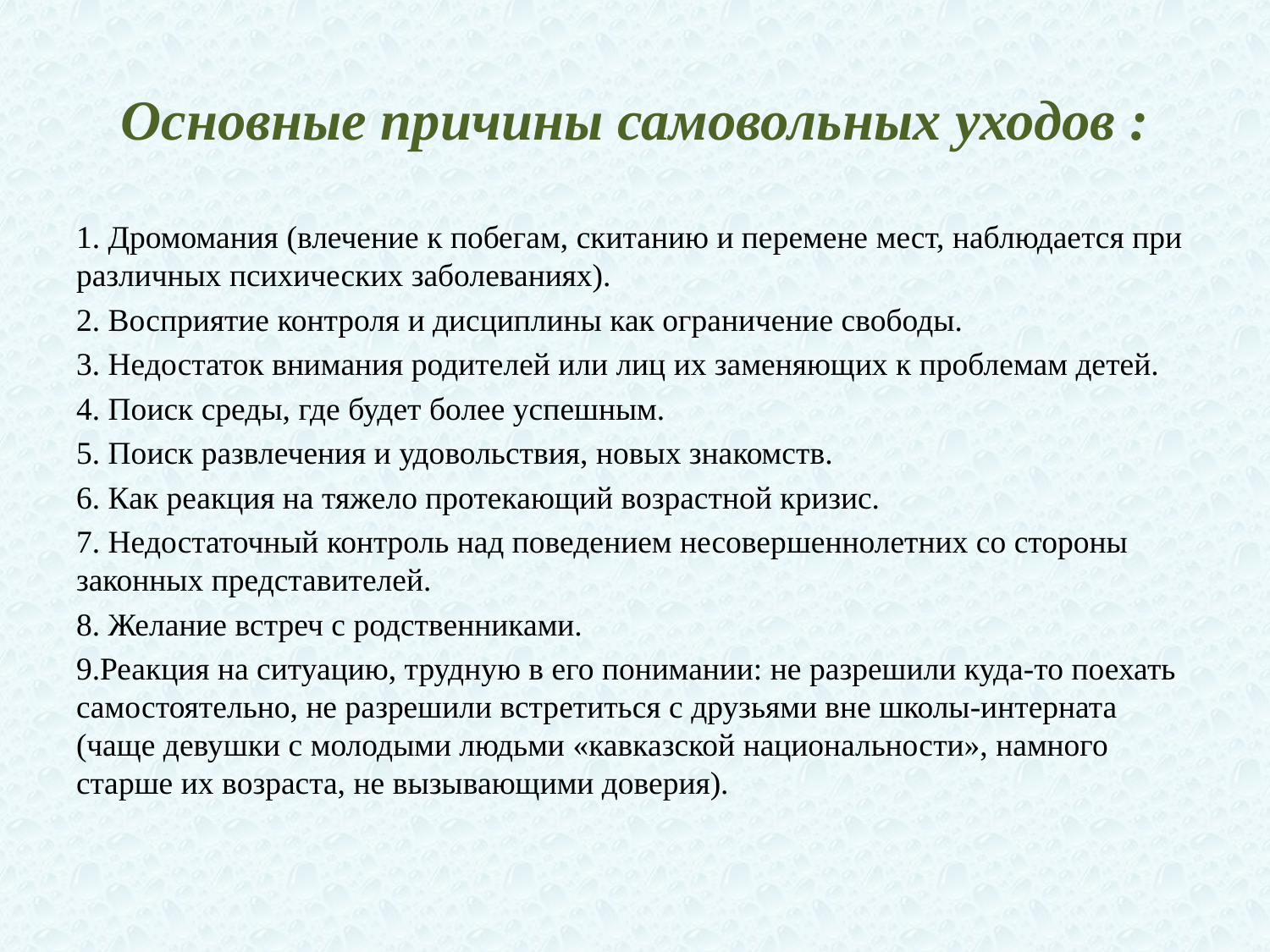

# Основные причины самовольных уходов :

1. Дромомания (влечение к побегам, скитанию и перемене мест, наблюдается при различных психических заболеваниях).
2. Восприятие контроля и дисциплины как ограничение свободы.
3. Недостаток внимания родителей или лиц их заменяющих к проблемам детей.
4. Поиск среды, где будет более успешным.
5. Поиск развлечения и удовольствия, новых знакомств.
6. Как реакция на тяжело протекающий возрастной кризис.
7. Недостаточный контроль над поведением несовершеннолетних со стороны законных представителей.
8. Желание встреч с родственниками.
9.Реакция на ситуацию, трудную в его понимании: не разрешили куда-то поехать самостоятельно, не разрешили встретиться с друзьями вне школы-интерната (чаще девушки с молодыми людьми «кавказской национальности», намного старше их возраста, не вызывающими доверия).